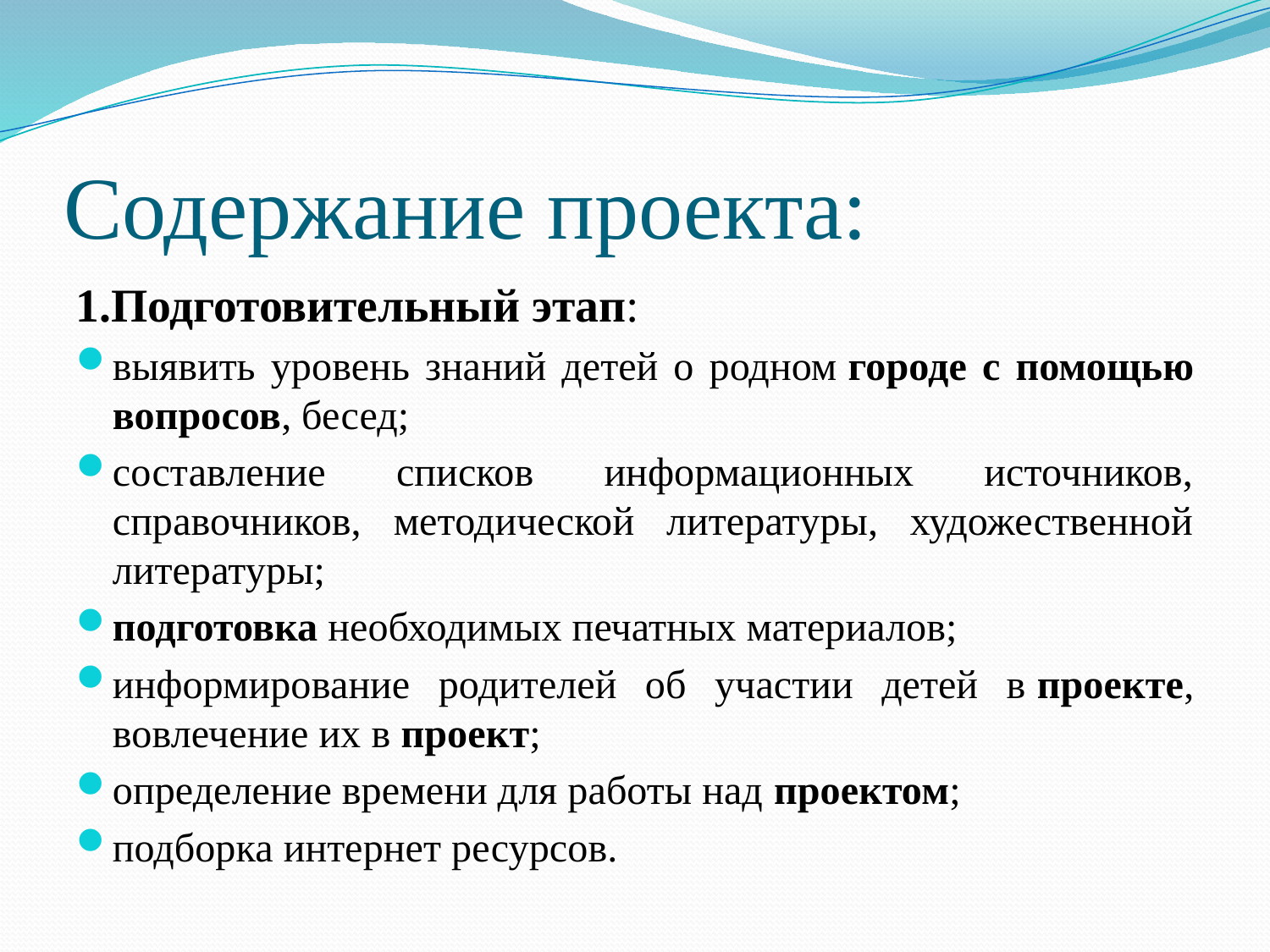

# Содержание проекта:
1.Подготовительный этап:
выявить уровень знаний детей о родном городе с помощью вопросов, бесед;
составление списков информационных источников, справочников, методической литературы, художественной литературы;
подготовка необходимых печатных материалов;
информирование родителей об участии детей в проекте, вовлечение их в проект;
определение времени для работы над проектом;
подборка интернет ресурсов.